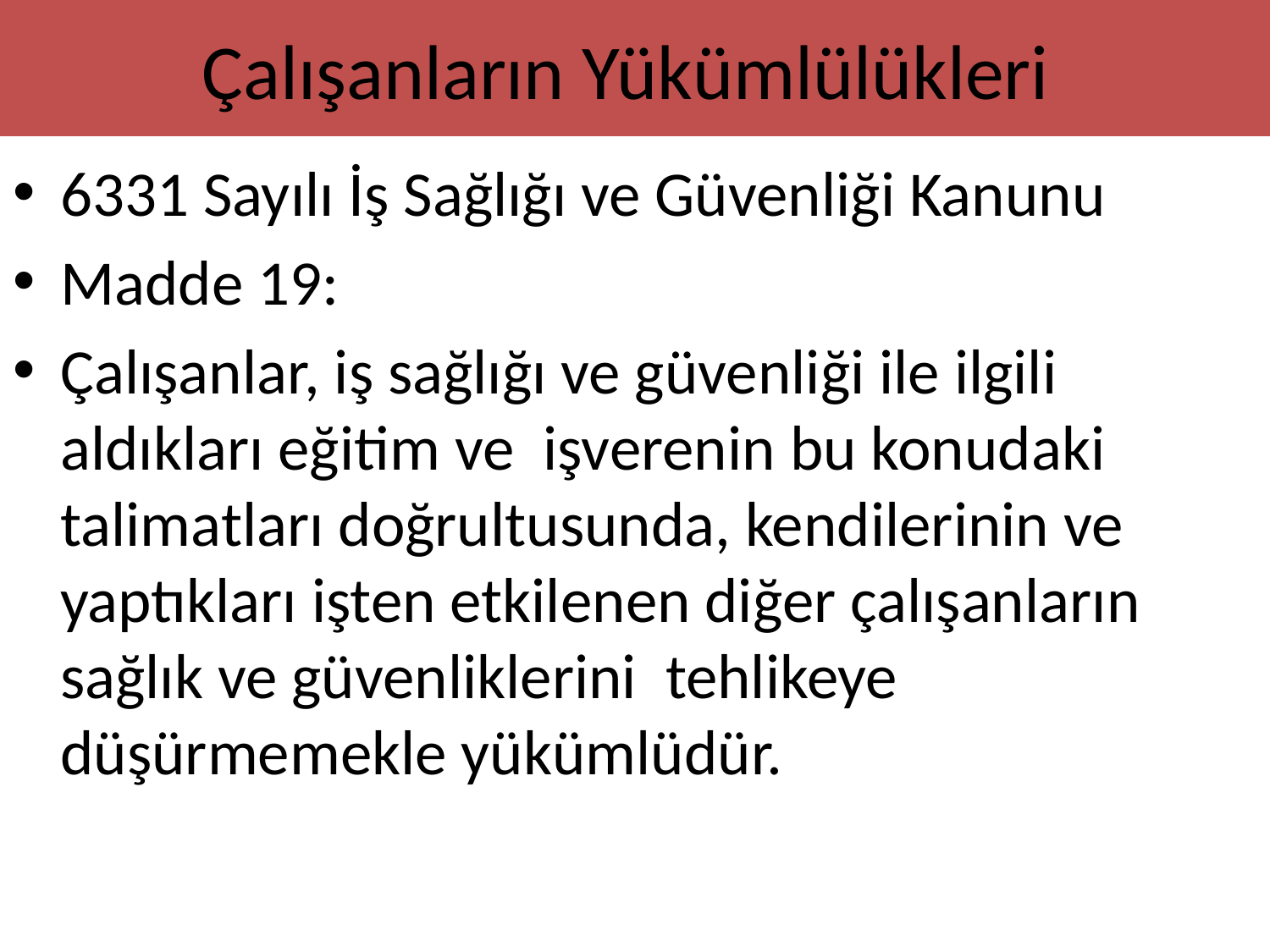

# Çalışanların Yükümlülükleri
6331 Sayılı İş Sağlığı ve Güvenliği Kanunu
Madde 19:
Çalışanlar, iş sağlığı ve güvenliği ile ilgili  aldıkları eğitim ve  işverenin bu konudaki talimatları doğrultusunda, kendilerinin ve yaptıkları işten etkilenen diğer çalışanların sağlık ve güvenliklerini  tehlikeye düşürmemekle yükümlüdür.